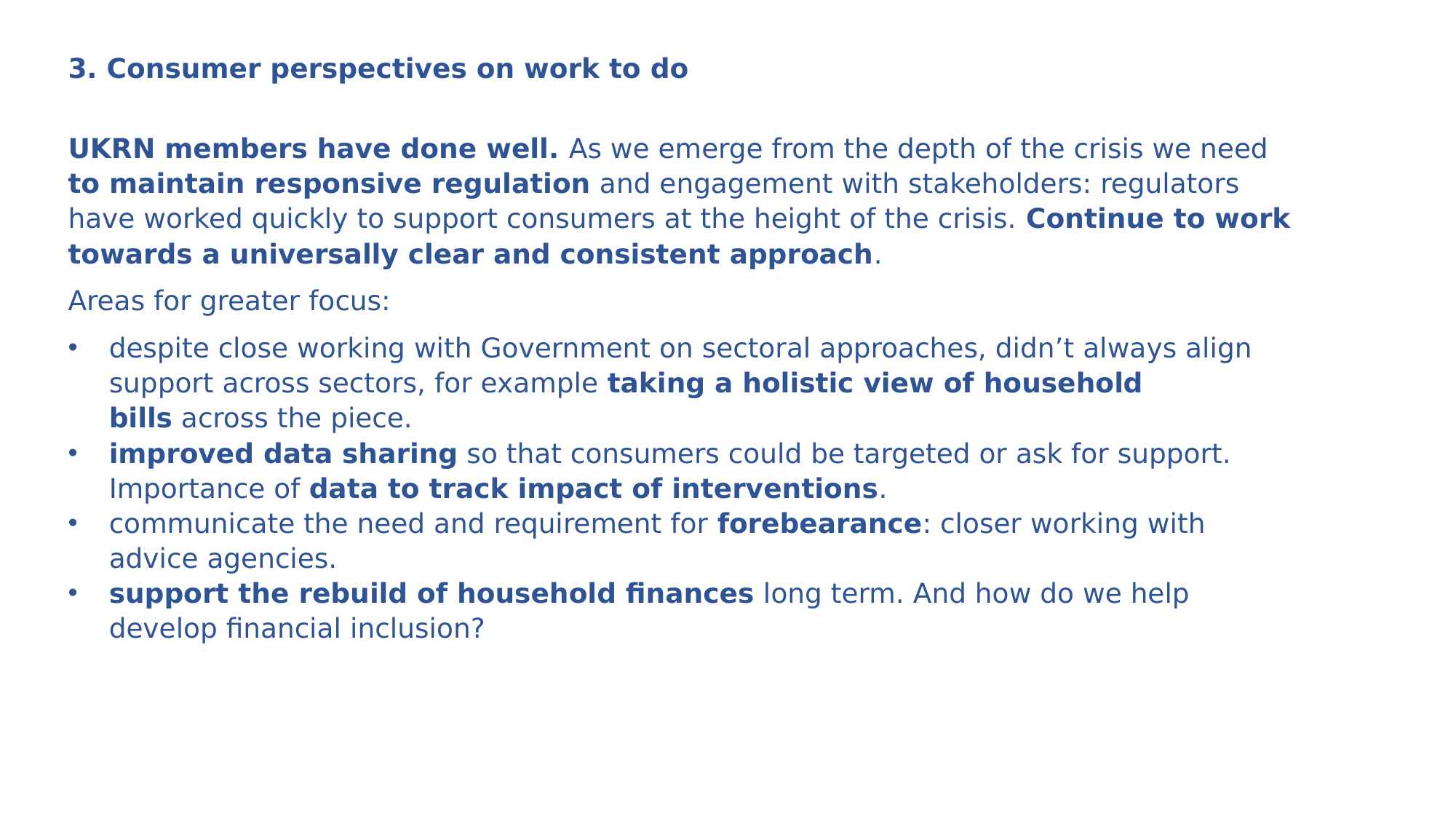

# 3. Consumer perspectives on work to do
UKRN members have done well. As we emerge from the depth of the crisis we need to maintain responsive regulation and engagement with stakeholders: regulators have worked quickly to support consumers at the height of the crisis. Continue to work towards a universally clear and consistent approach.
Areas for greater focus:
despite close working with Government on sectoral approaches, didn’t always align support across sectors, for example taking a holistic view of household bills across the piece.
improved data sharing so that consumers could be targeted or ask for support. Importance of data to track impact of interventions.
communicate the need and requirement for forebearance: closer working with advice agencies.
support the rebuild of household finances long term. And how do we help develop financial inclusion?